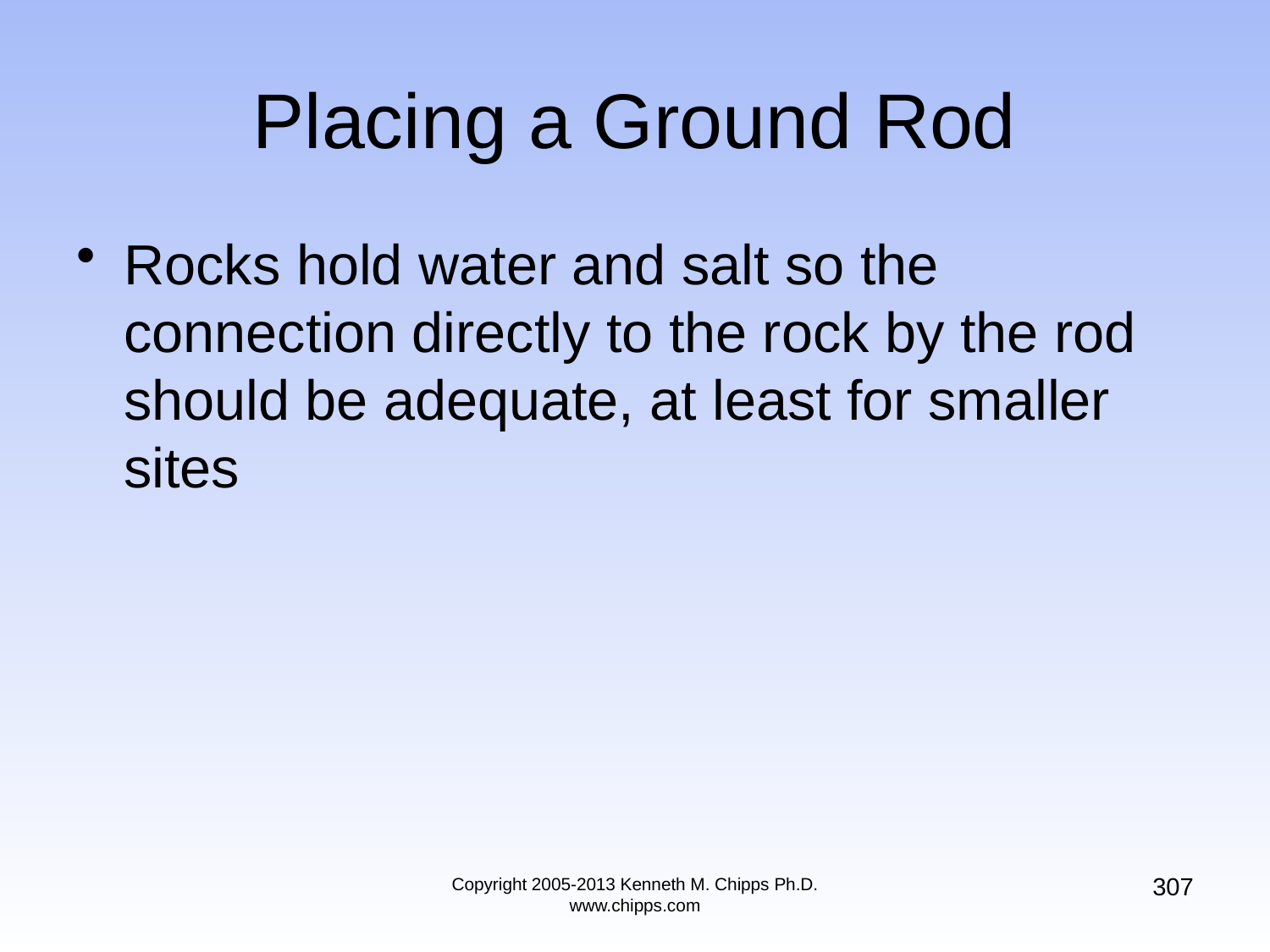

# Placing a Ground Rod
Rocks hold water and salt so the connection directly to the rock by the rod should be adequate, at least for smaller sites
307
Copyright 2005-2013 Kenneth M. Chipps Ph.D. www.chipps.com